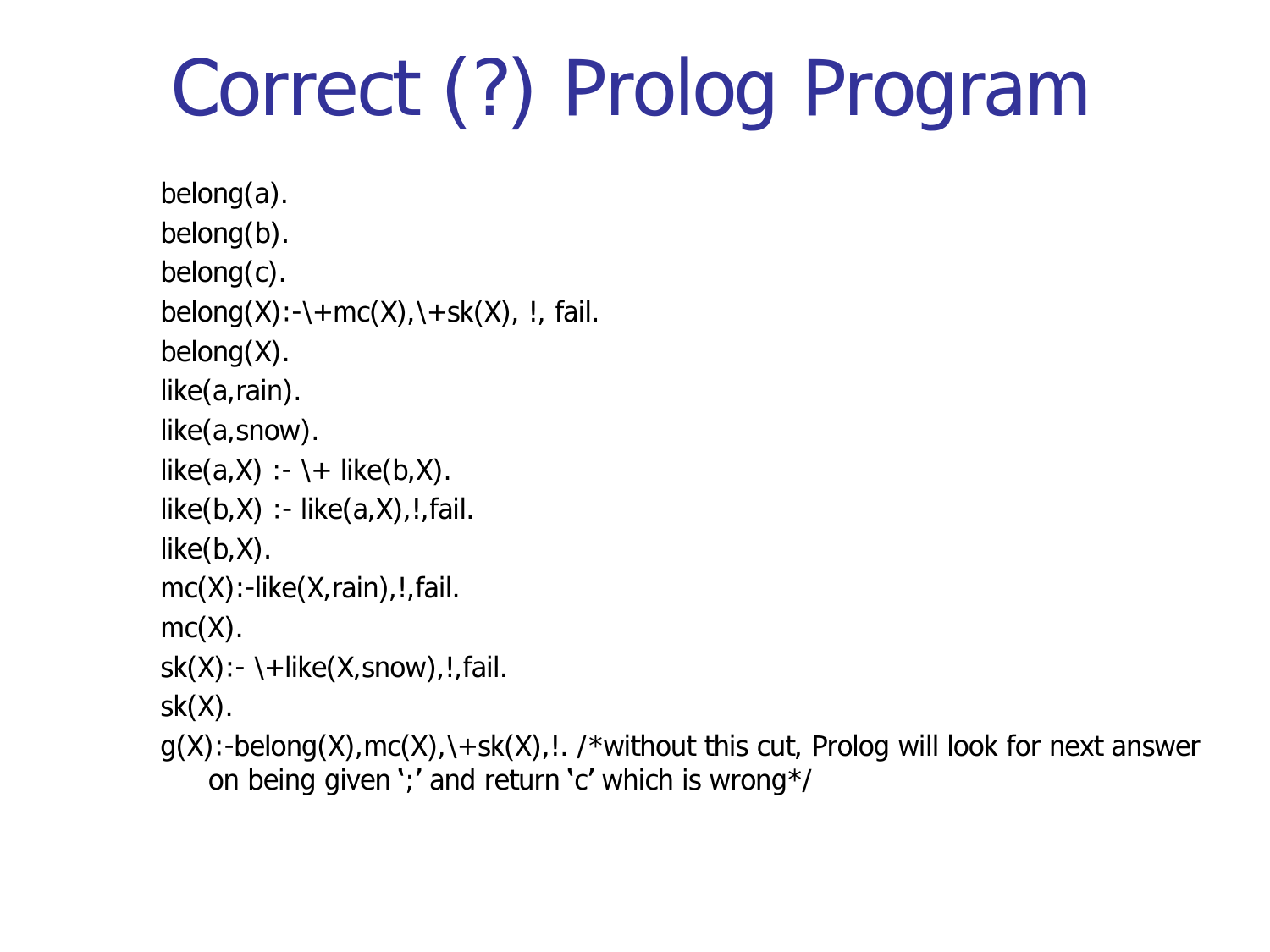

# Correct (?) Prolog Program
belong(a).
belong(b).
belong(c).
belong(X):-\+mc(X),\+sk(X), !, fail.
belong(X).
like(a,rain).
like(a,snow).
like(a,X) :- \+ like(b,X).
like(b,X) :- like(a,X),!,fail.
like(b,X).
mc(X):-like(X,rain),!,fail.
mc(X).
sk(X):- \+like(X,snow),!,fail.
sk(X).
g(X):-belong(X),mc(X),\+sk(X),!. /*without this cut, Prolog will look for next answer on being given ‘;’ and return ‘c’ which is wrong*/